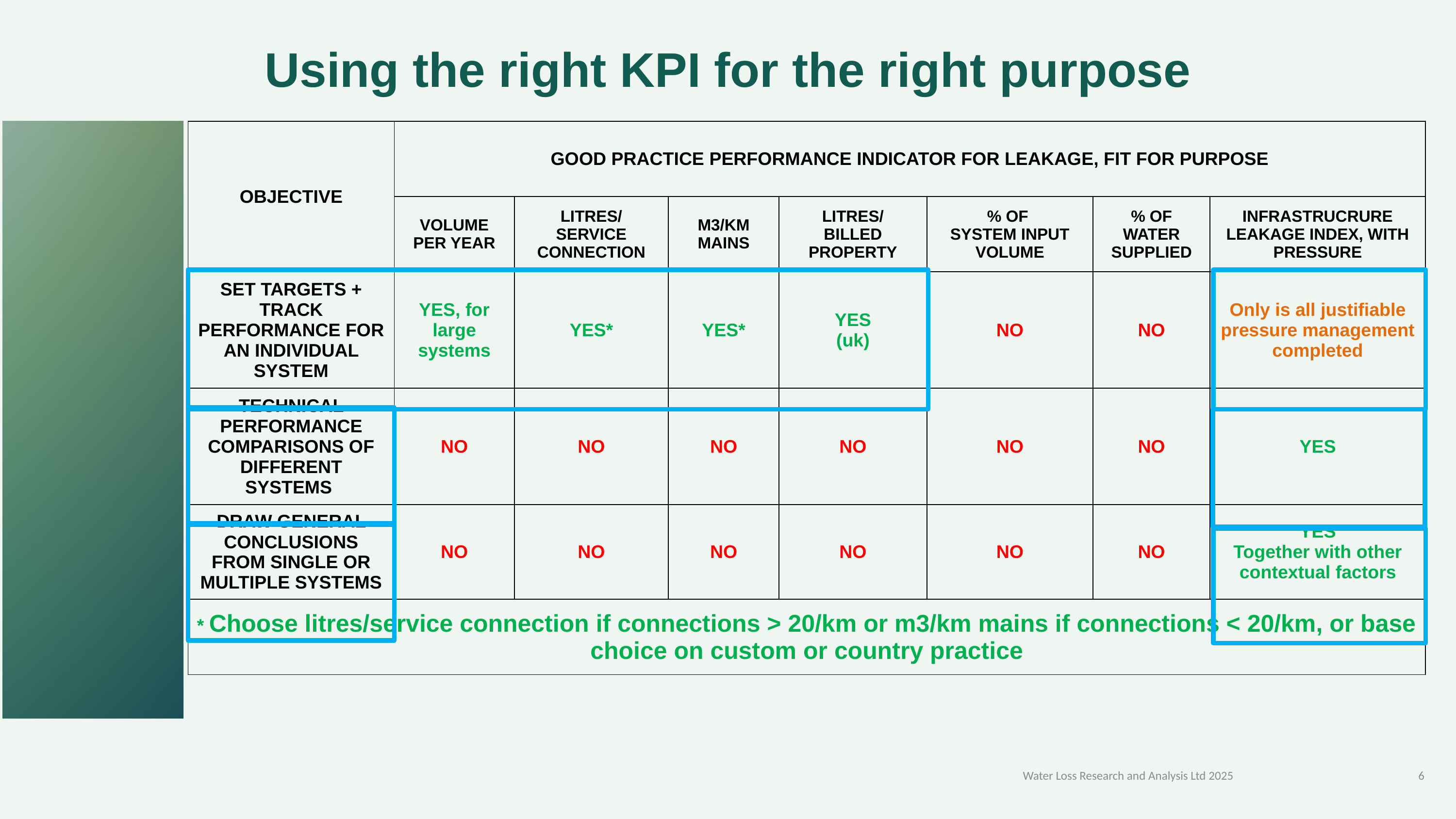

Using the right KPI for the right purpose

| OBJECTIVE | GOOD PRACTICE PERFORMANCE INDICATOR FOR LEAKAGE, FIT FOR PURPOSE |  |  |  |  |  |  |
| --- | --- | --- | --- | --- | --- | --- | --- |
|  | VOLUME PER YEAR | LITRES/ SERVICE CONNECTION | M3/KM MAINS | LITRES/ BILLED PROPERTY | % OF SYSTEM INPUT VOLUME | % OF WATER SUPPLIED | INFRASTRUCRURE LEAKAGE INDEX, WITH PRESSURE |
| SET TARGETS + TRACK PERFORMANCE FOR AN INDIVIDUAL SYSTEM | YES, for large systems | YES\* | YES\* | YES (uk) | NO | NO | Only is all justifiable pressure management completed |
| TECHNICAL PERFORMANCE COMPARISONS OF DIFFERENT SYSTEMS | NO | NO | NO | NO | NO | NO | YES |
| DRAW GENERAL CONCLUSIONS FROM SINGLE OR MULTIPLE SYSTEMS | NO | NO | NO | NO | NO | NO | YES Together with other contextual factors |
| \* Choose litres/service connection if connections > 20/km or m3/km mains if connections < 20/km, or base choice on custom or country practice |  |  |  |  |  |  |  |

Water Loss Research and Analysis Ltd 2025
6